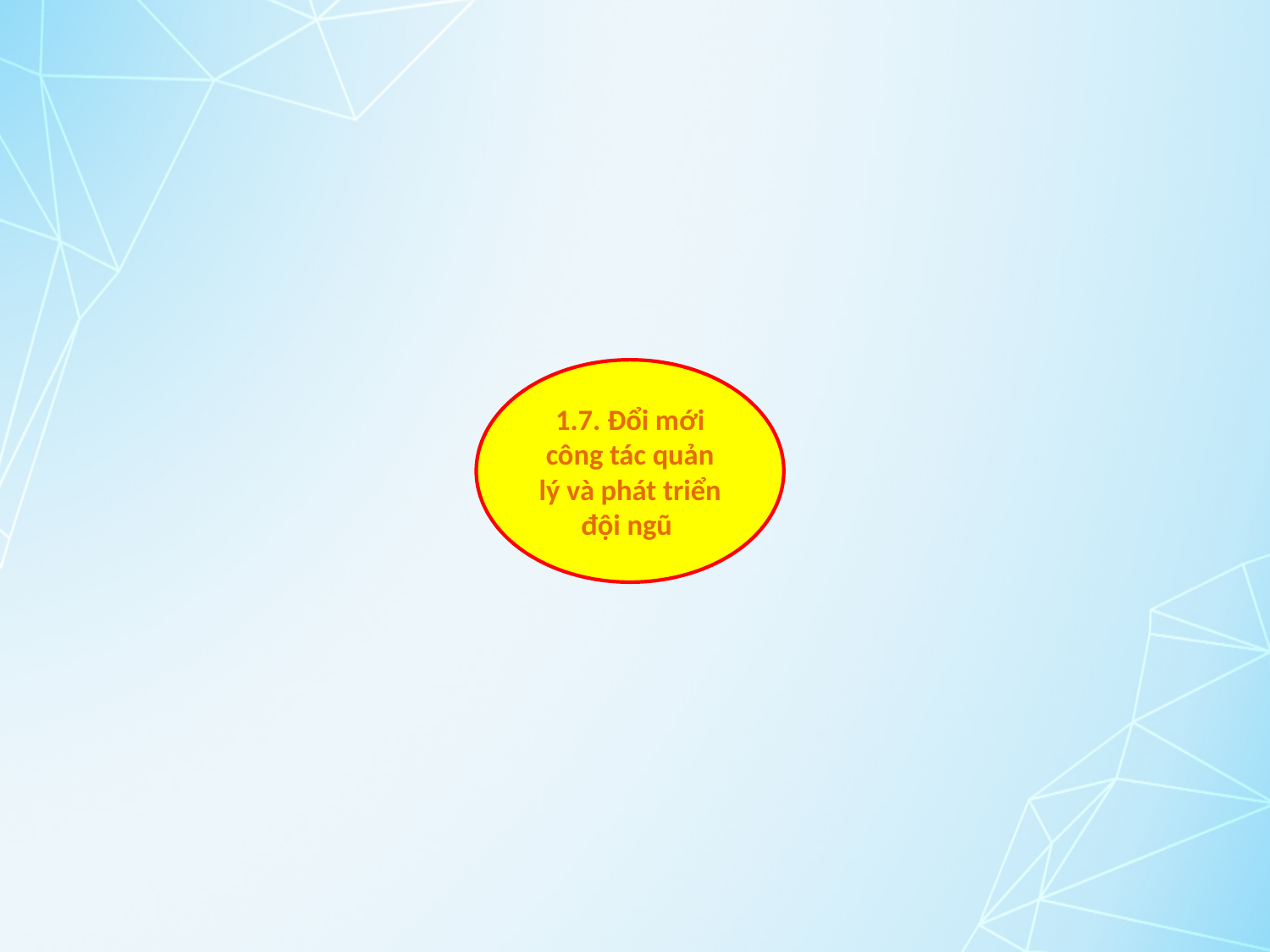

1.7. Đổi mới công tác quản lý và phát triển đội ngũ